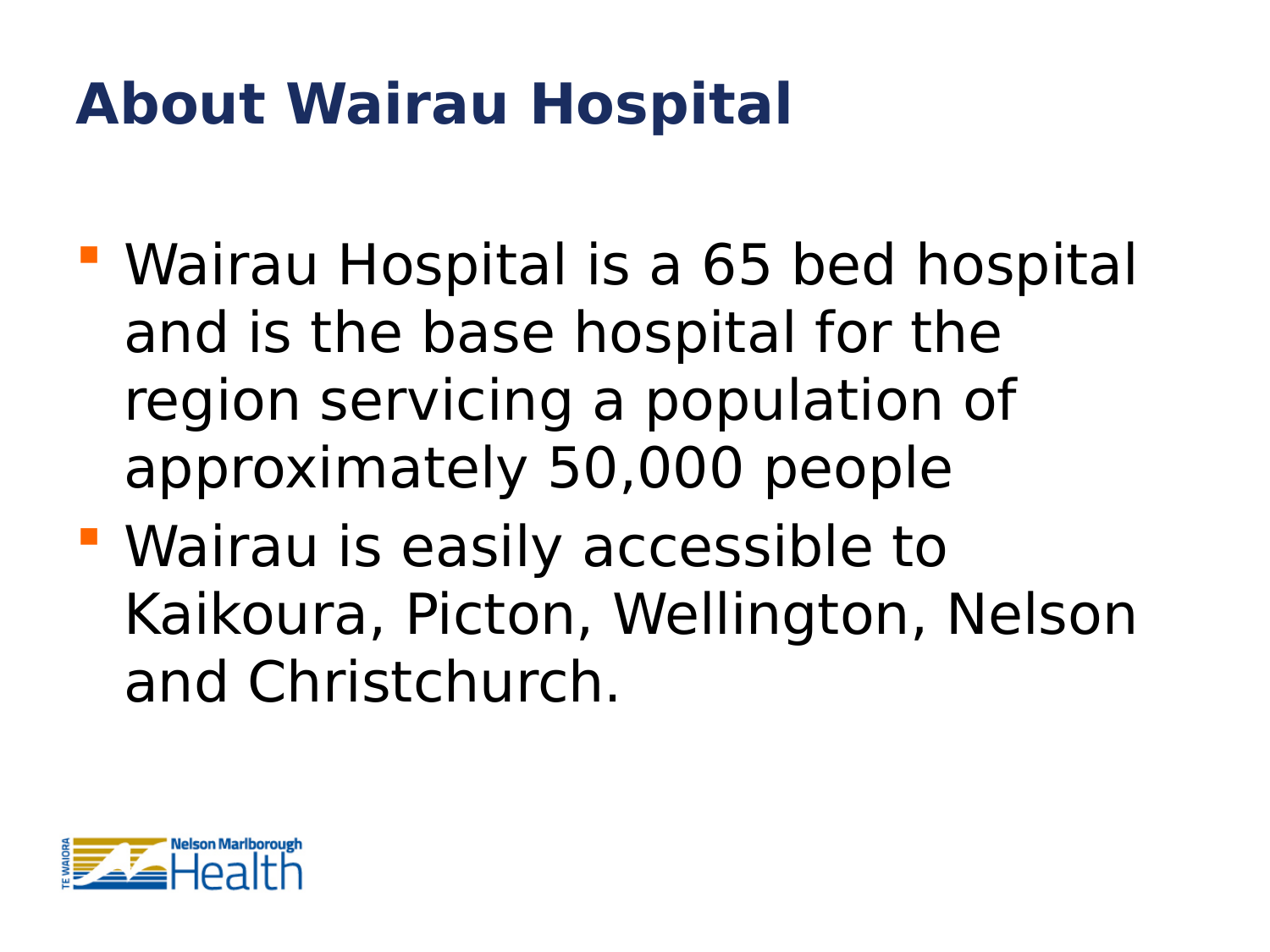

About Wairau Hospital
Wairau Hospital is a 65 bed hospital and is the base hospital for the region servicing a population of approximately 50,000 people
Wairau is easily accessible to Kaikoura, Picton, Wellington, Nelson and Christchurch.